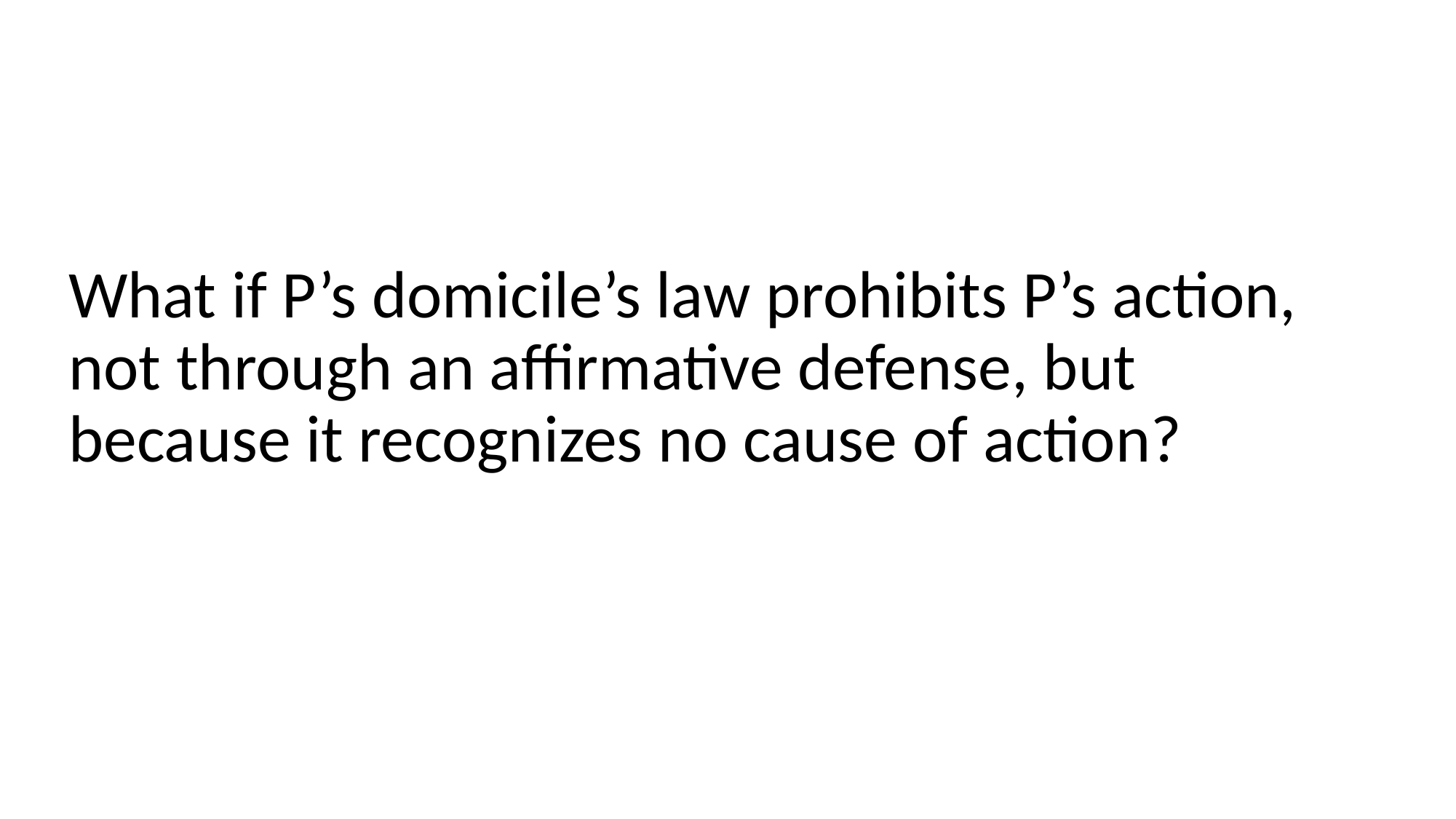

# What if P’s domicile’s law prohibits P’s action, not through an affirmative defense, but because it recognizes no cause of action?